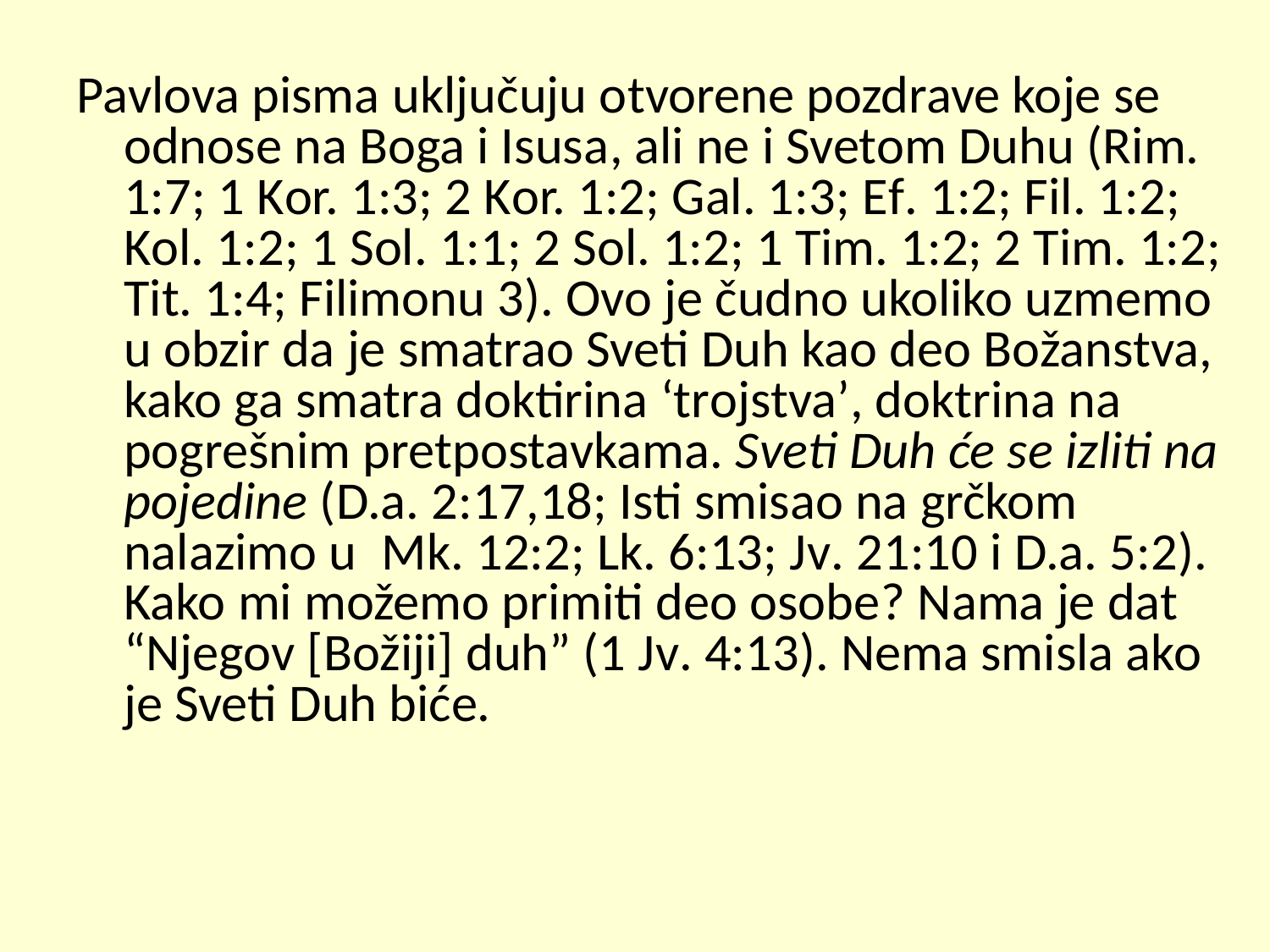

Pavlova pisma uključuju otvorene pozdrave koje se odnose na Boga i Isusa, ali ne i Svetom Duhu (Rim. 1:7; 1 Kor. 1:3; 2 Kor. 1:2; Gal. 1:3; Ef. 1:2; Fil. 1:2; Kol. 1:2; 1 Sol. 1:1; 2 Sol. 1:2; 1 Tim. 1:2; 2 Tim. 1:2; Tit. 1:4; Filimonu 3). Ovo je čudno ukoliko uzmemo u obzir da je smatrao Sveti Duh kao deo Božanstva, kako ga smatra doktirina ‘trojstva’, doktrina na pogrešnim pretpostavkama. Sveti Duh će se izliti na pojedine (D.a. 2:17,18; Isti smisao na grčkom nalazimo u  Mk. 12:2; Lk. 6:13; Jv. 21:10 i D.a. 5:2). Kako mi možemo primiti deo osobe? Nama je dat “Njegov [Božiji] duh” (1 Jv. 4:13). Nema smisla ako je Sveti Duh biće.